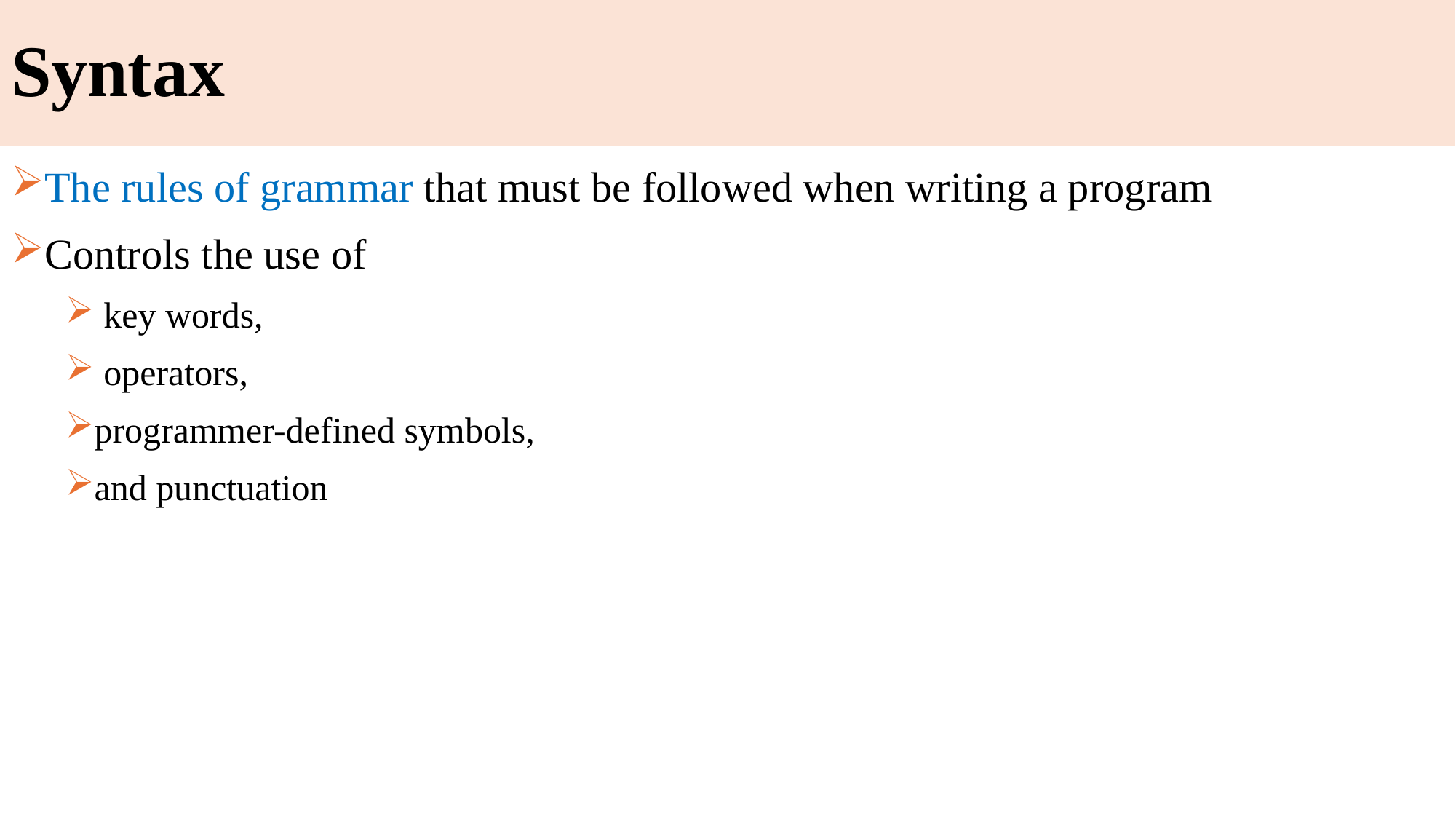

# Syntax
The rules of grammar that must be followed when writing a program
Controls the use of
 key words,
 operators,
programmer-defined symbols,
and punctuation